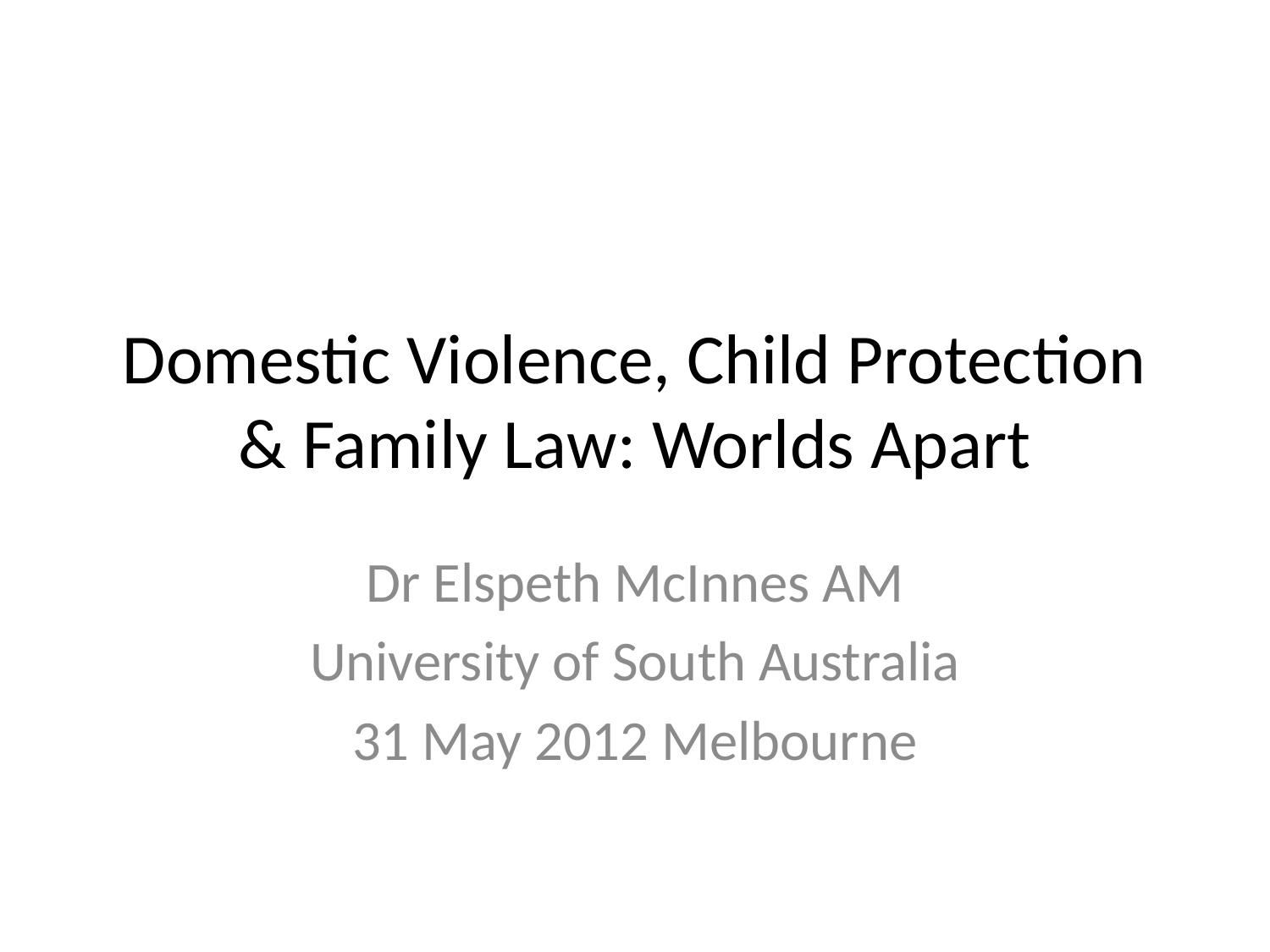

# Domestic Violence, Child Protection & Family Law: Worlds Apart
Dr Elspeth McInnes AM
University of South Australia
31 May 2012 Melbourne